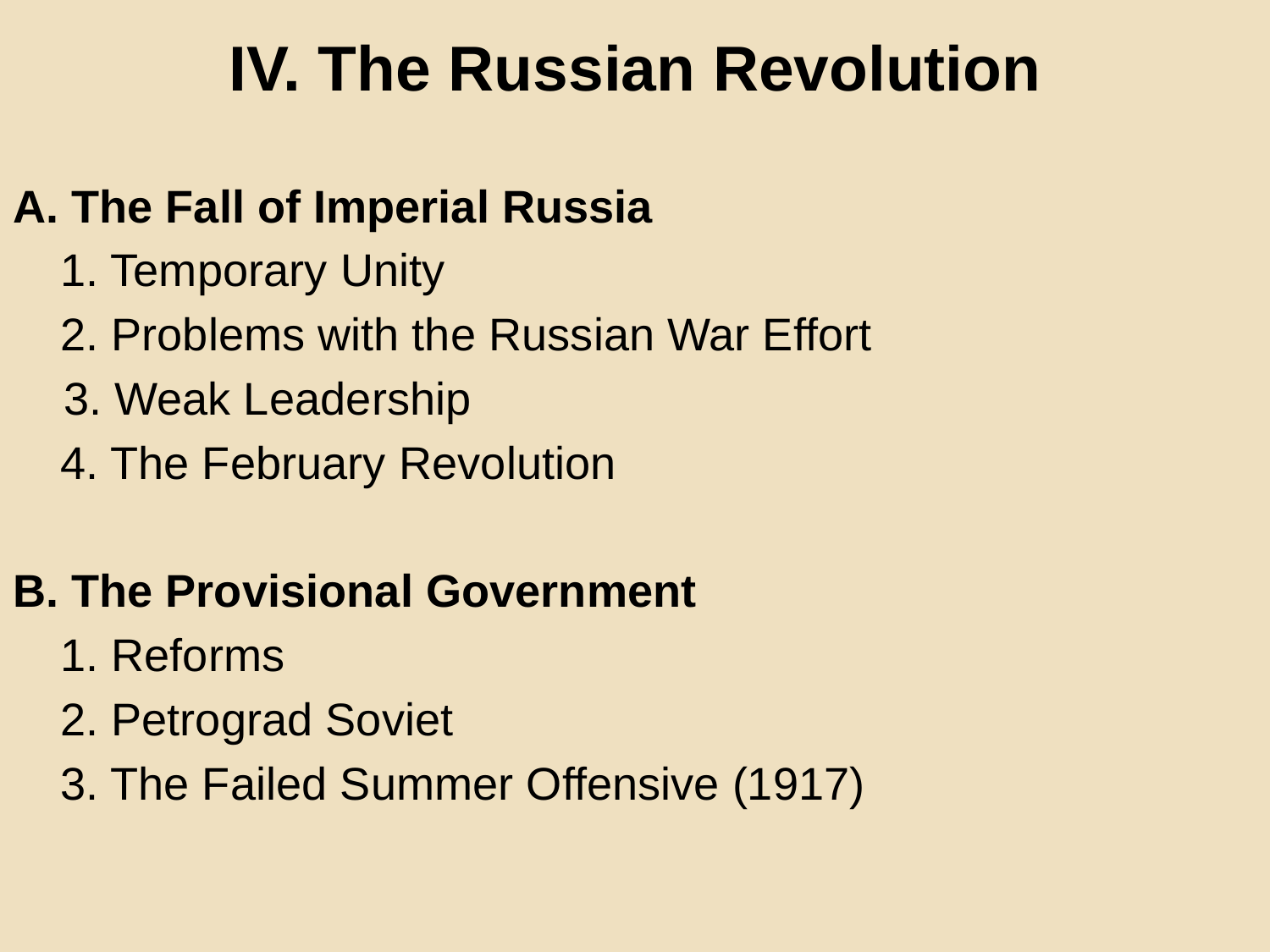

IV. The Russian Revolution

A. The Fall of Imperial Russia
	1. Temporary Unity
	2. Problems with the Russian War Effort
    3. Weak Leadership
	4. The February Revolution

B. The Provisional Government
	1. Reforms
	2. Petrograd Soviet
	3. The Failed Summer Offensive (1917)